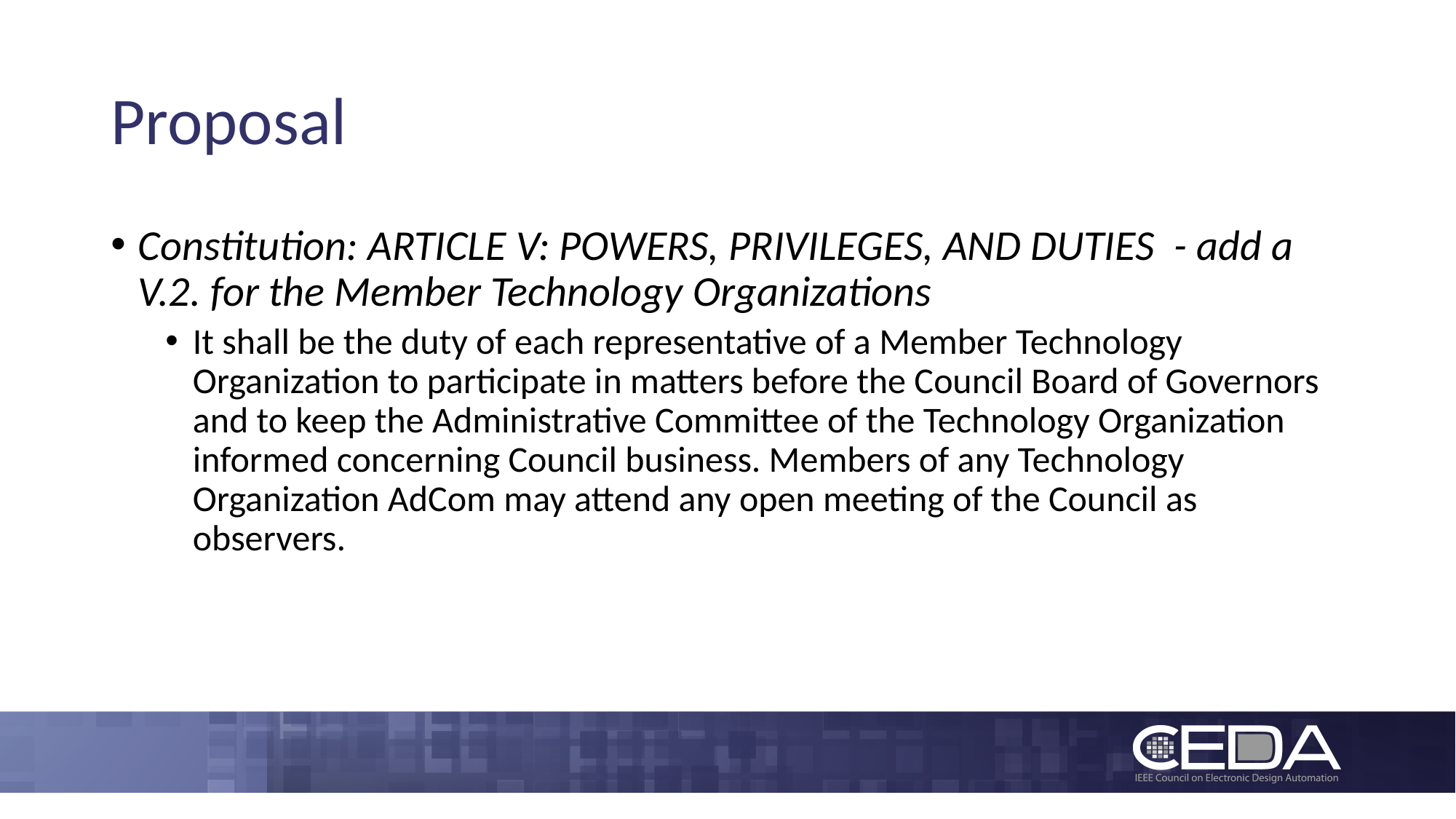

# Proposal
Constitution: ARTICLE V: POWERS, PRIVILEGES, AND DUTIES  - add a V.2. for the Member Technology Organizations
It shall be the duty of each representative of a Member Technology Organization to participate in matters before the Council Board of Governors and to keep the Administrative Committee of the Technology Organization informed concerning Council business. Members of any Technology Organization AdCom may attend any open meeting of the Council as observers.